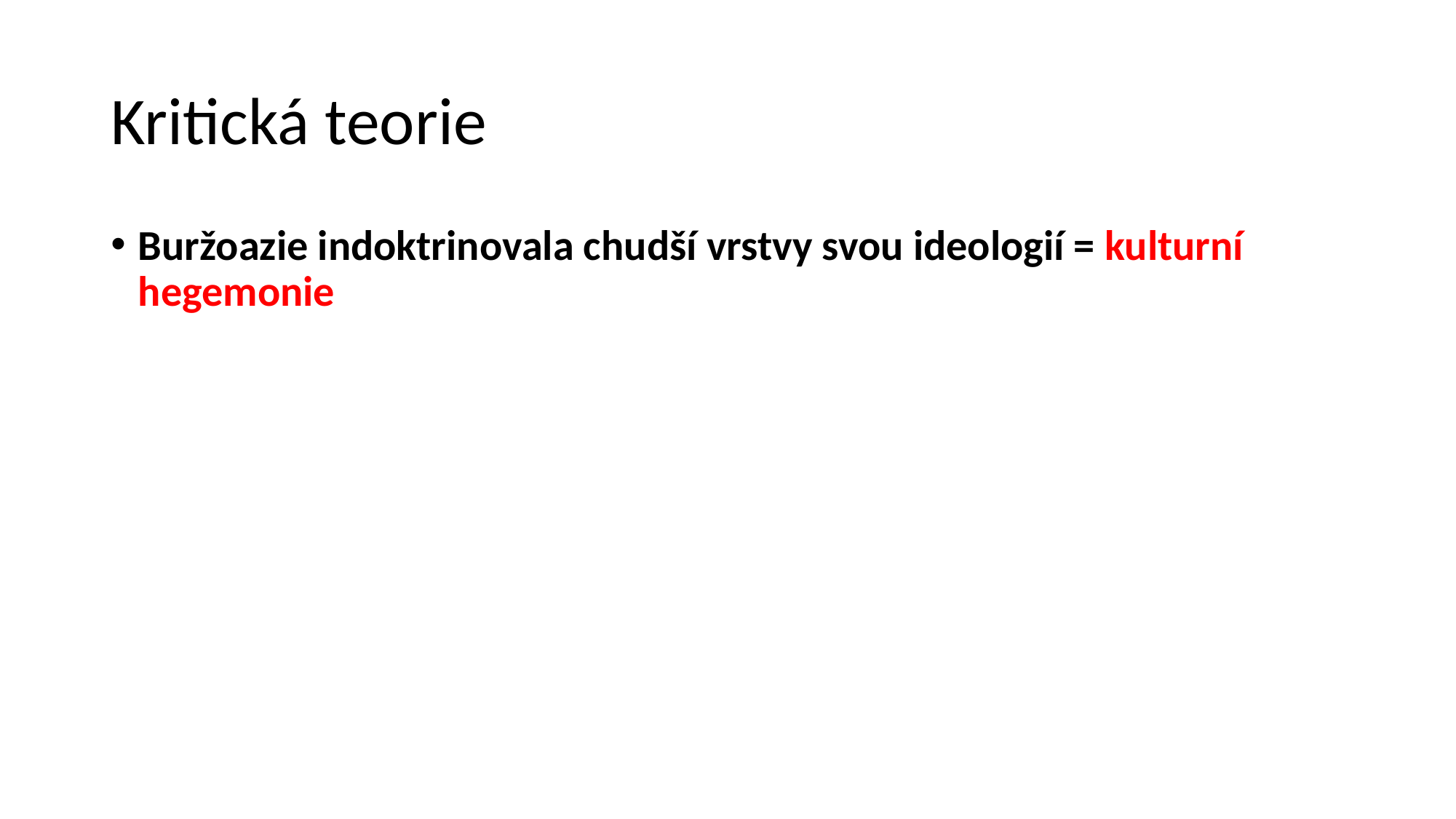

# Kritická teorie
Buržoazie indoktrinovala chudší vrstvy svou ideologií = kulturní hegemonie